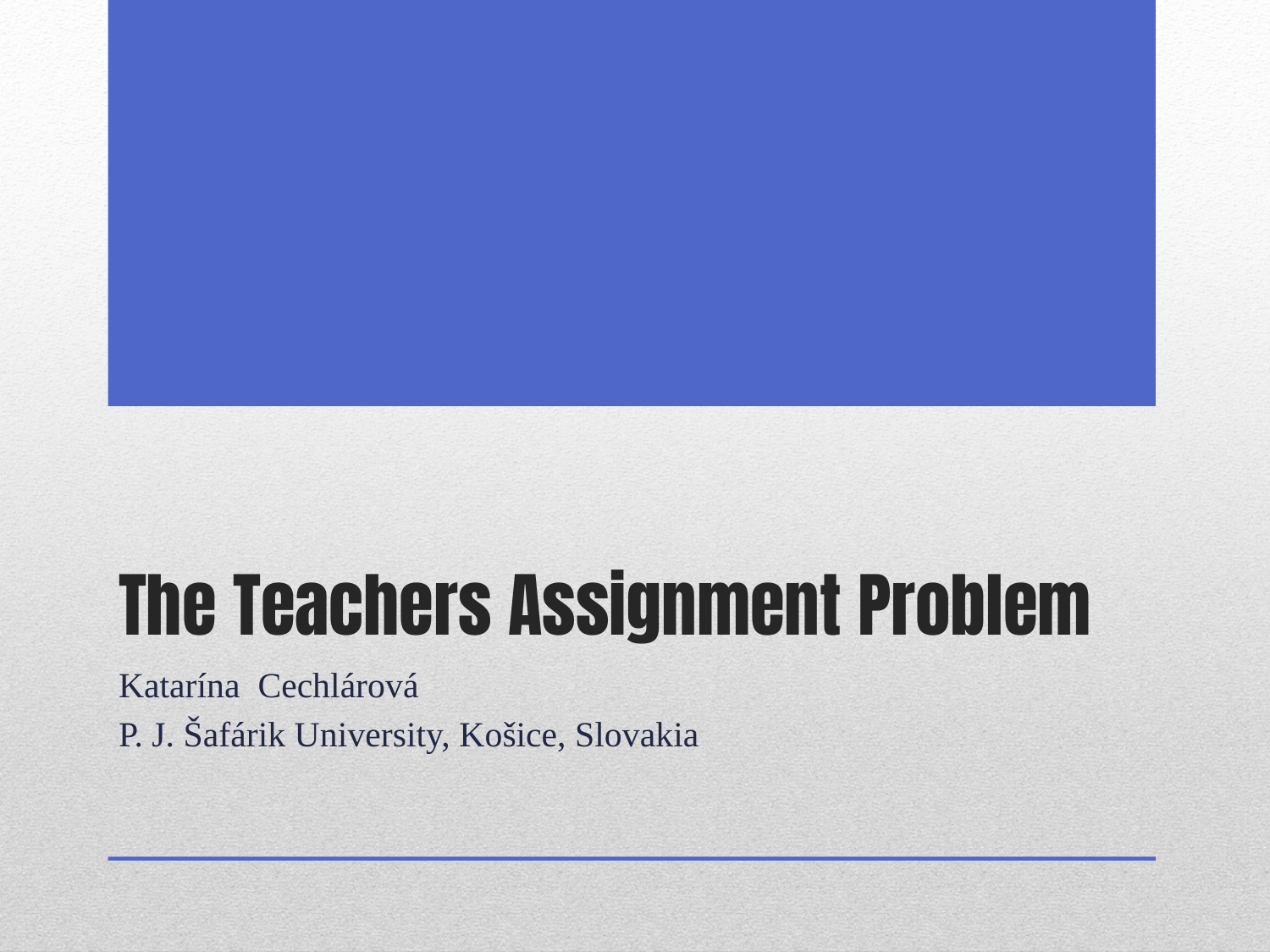

# The Teachers Assignment Problem
Katarína  Cechlárová
P. J. Šafárik University, Košice, Slovakia